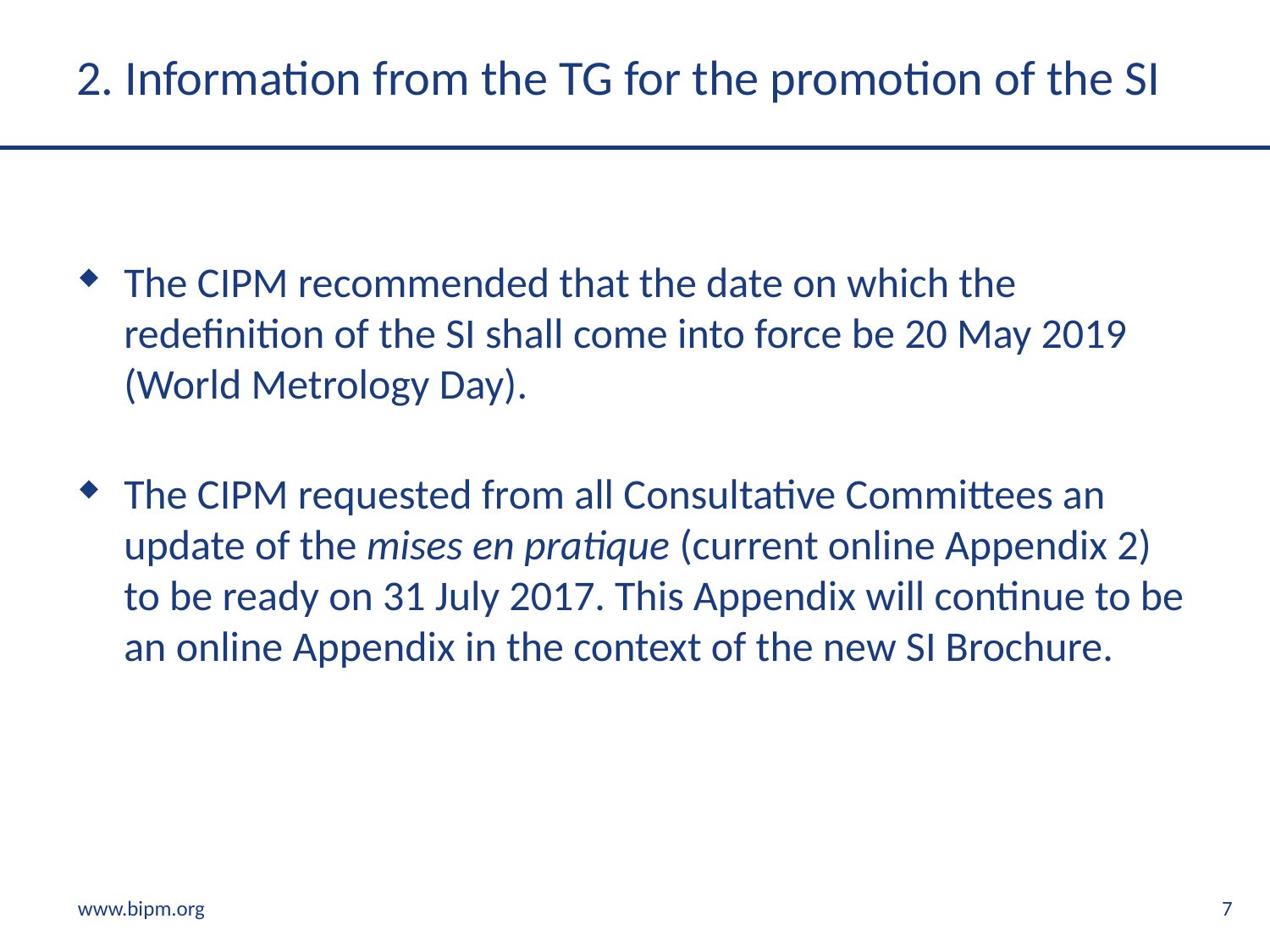

# 2. Information from the TG for the promotion of the SI

The CIPM recommended that the date on which the redefinition of the SI shall come into force be 20 May 2019 (World Metrology Day).
The CIPM requested from all Consultative Committees an update of the mises en pratique (current online Appendix 2) to be ready on 31 July 2017. This Appendix will continue to be an online Appendix in the context of the new SI Brochure.